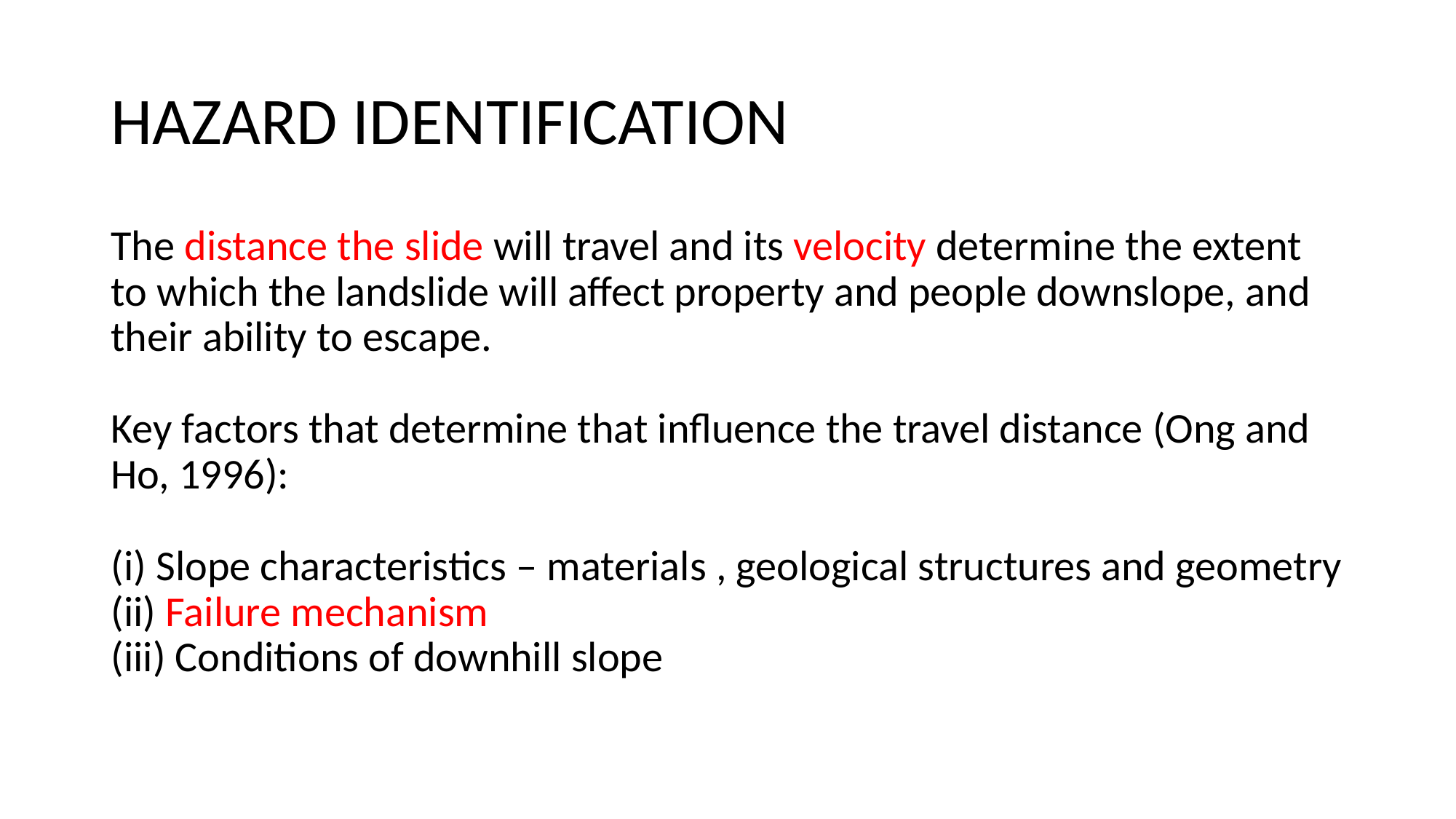

# HAZARD IDENTIFICATION
The distance the slide will travel and its velocity determine the extent to which the landslide will affect property and people downslope, and their ability to escape.
Key factors that determine that influence the travel distance (Ong and Ho, 1996):
(i) Slope characteristics – materials , geological structures and geometry
(ii) Failure mechanism
(iii) Conditions of downhill slope